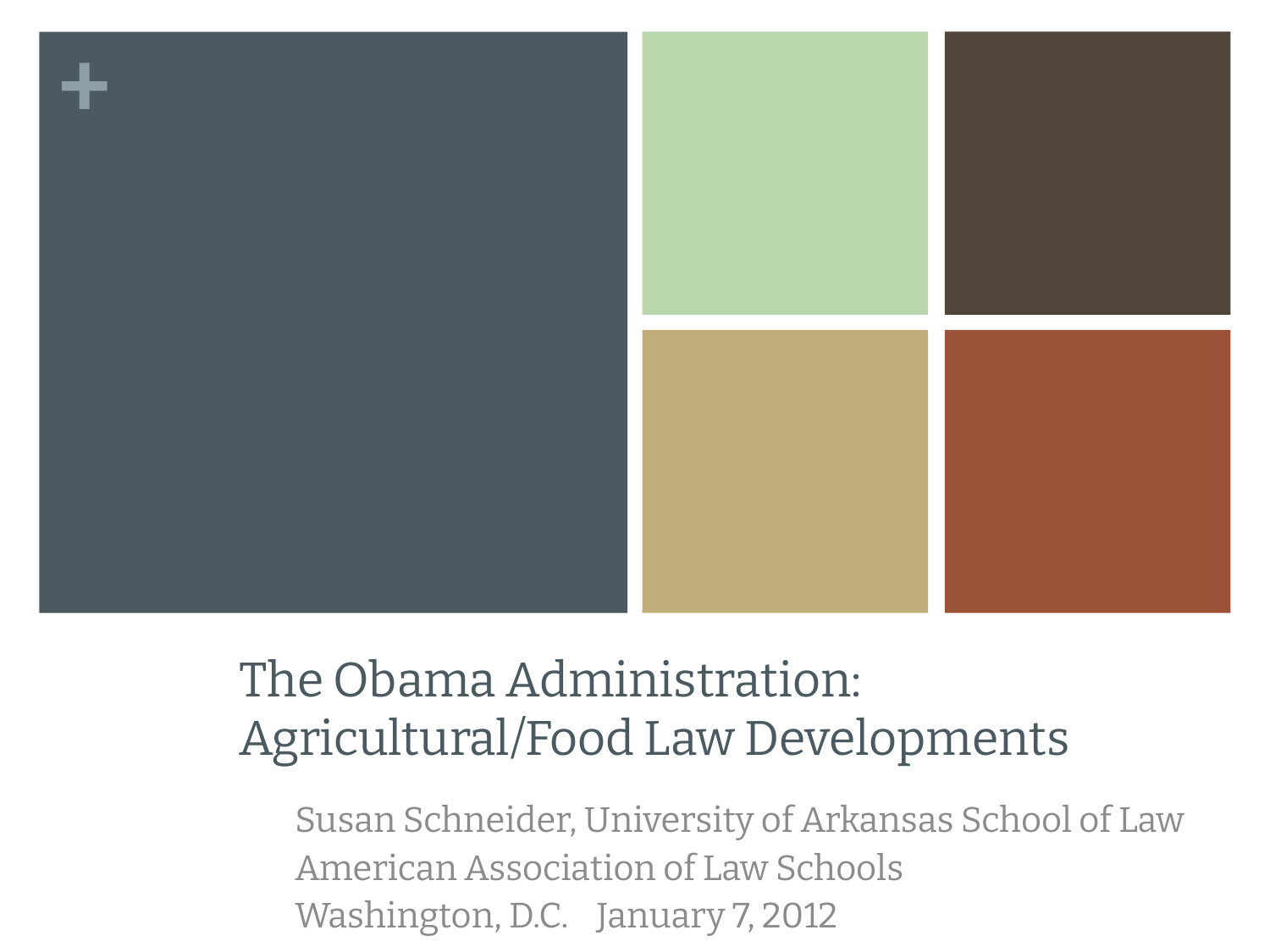

# The Obama Administration: Agricultural/Food Law Developments
Susan Schneider, University of Arkansas School of Law
American Association of Law Schools
Washington, D.C.    January 7, 2012